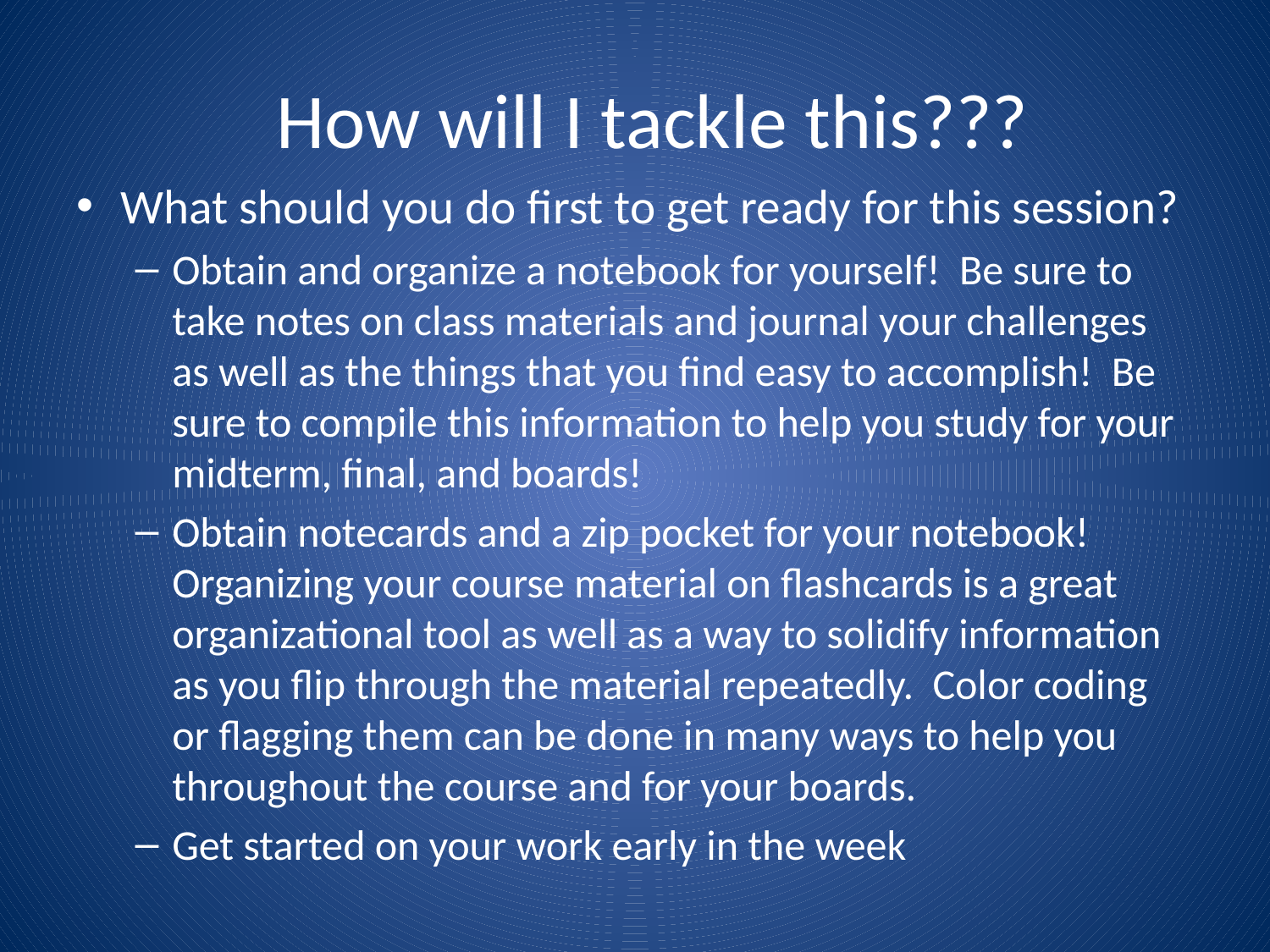

# How will I tackle this???
What should you do first to get ready for this session?
Obtain and organize a notebook for yourself!  Be sure to take notes on class materials and journal your challenges as well as the things that you find easy to accomplish!  Be sure to compile this information to help you study for your midterm, final, and boards!
Obtain notecards and a zip pocket for your notebook!  Organizing your course material on flashcards is a great organizational tool as well as a way to solidify information as you flip through the material repeatedly.  Color coding or flagging them can be done in many ways to help you throughout the course and for your boards.
Get started on your work early in the week